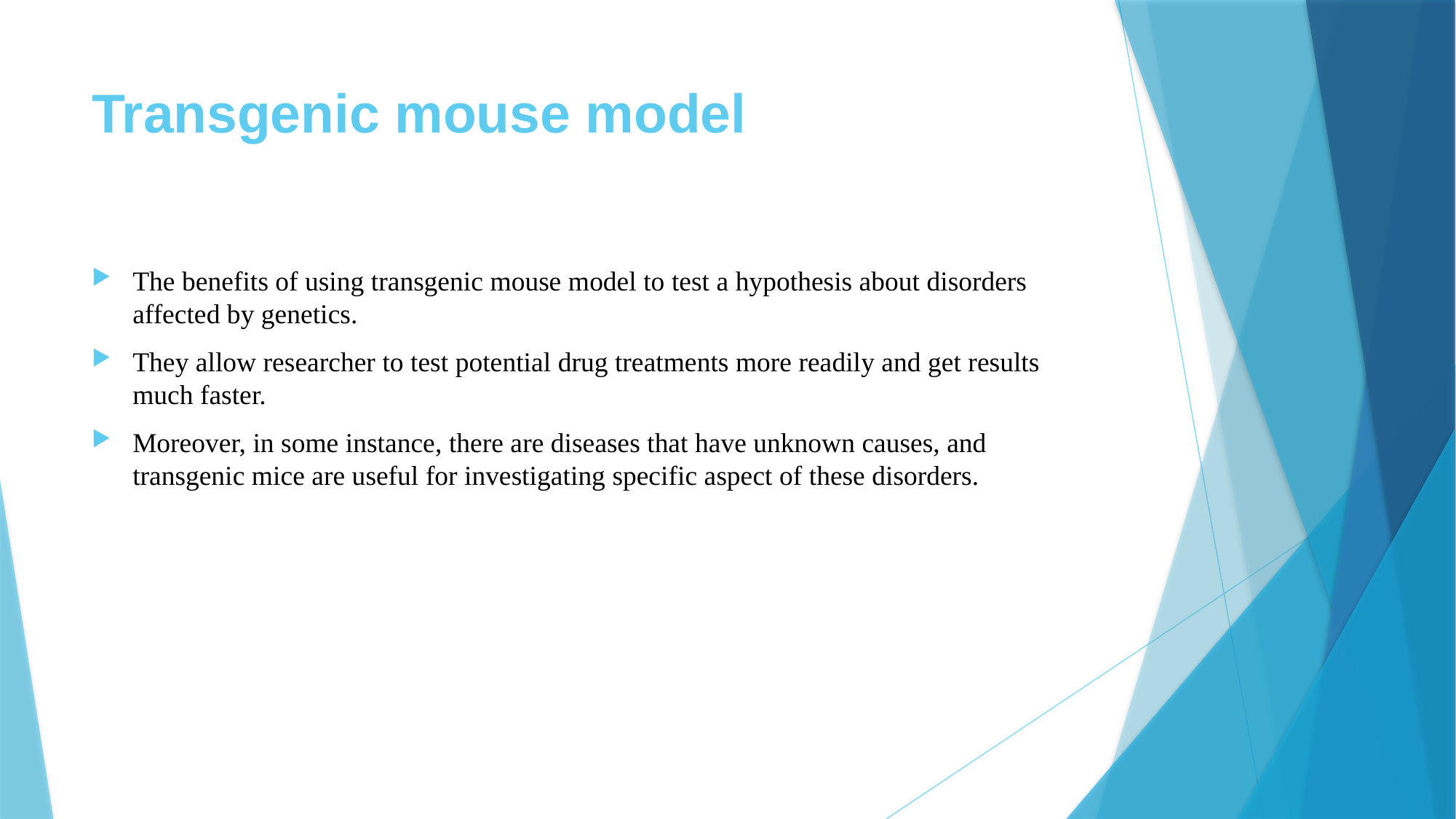

# Transgenic mouse model
The benefits of using transgenic mouse model to test a hypothesis about disorders affected by genetics.
They allow researcher to test potential drug treatments more readily and get results much faster.
Moreover, in some instance, there are diseases that have unknown causes, and transgenic mice are useful for investigating specific aspect of these disorders.